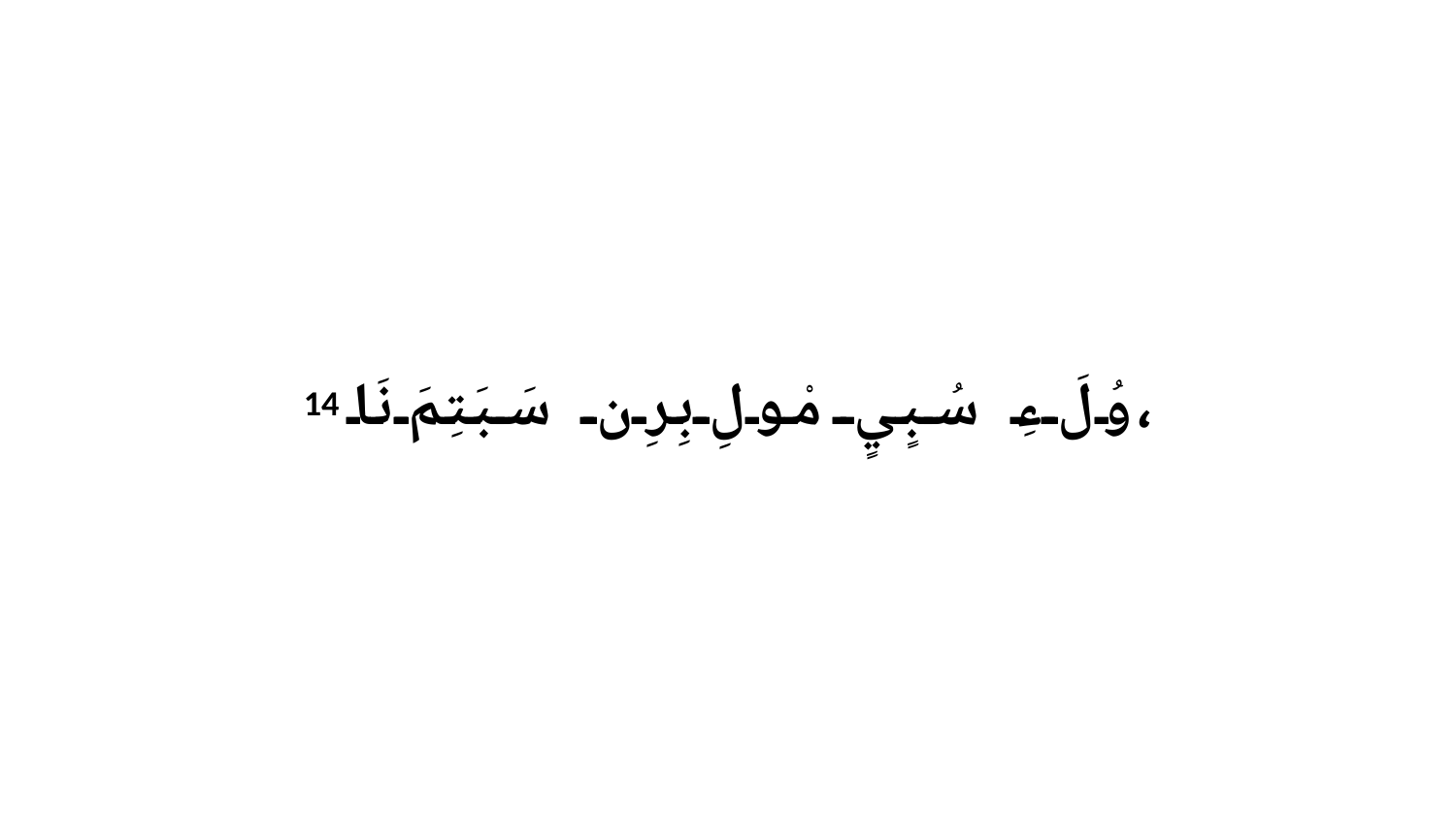

14 وُلَءِ سُبٍيٍ مْولِ بِرِن سَبَتِمَ نَا،